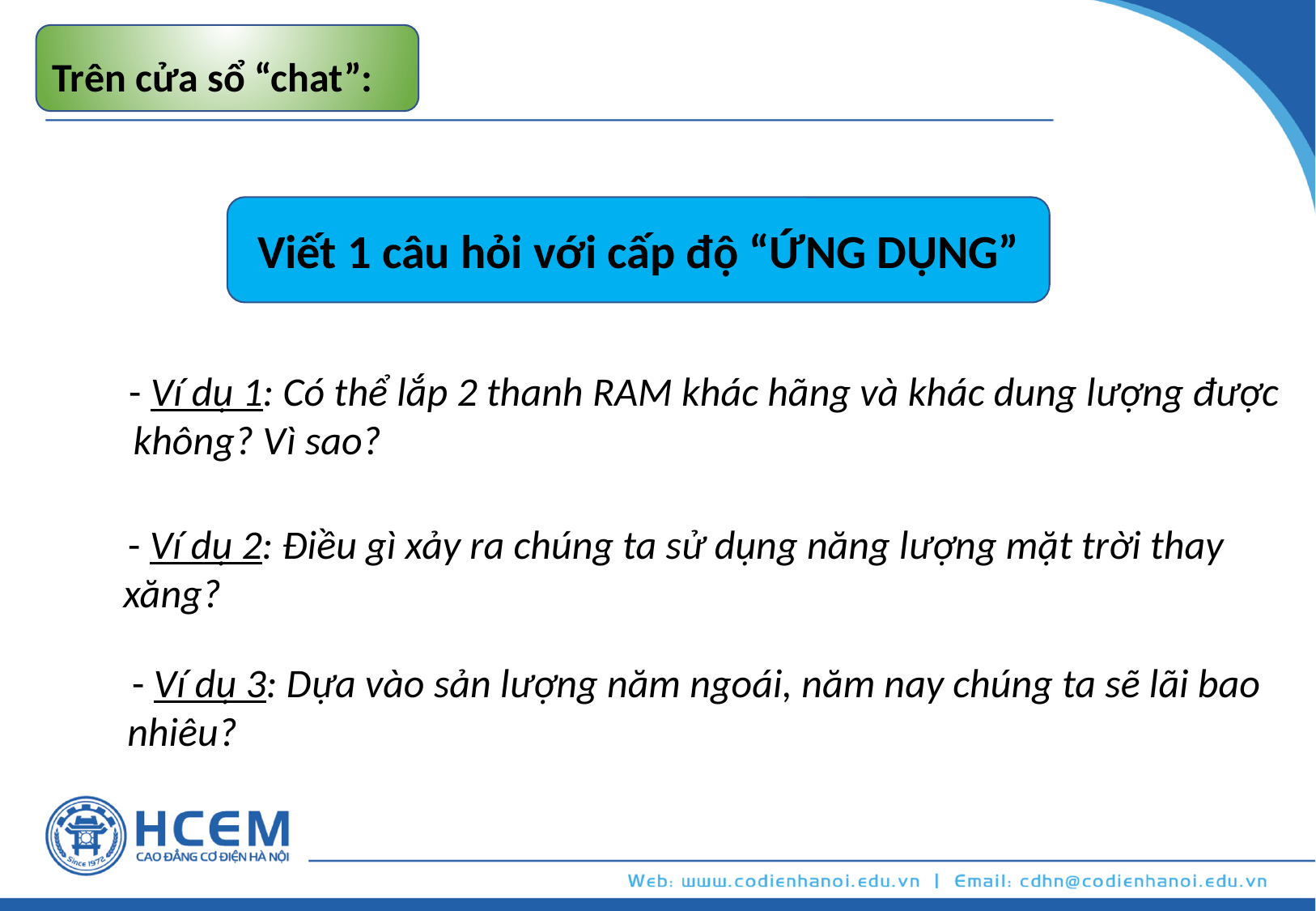

Trên cửa sổ “chat”:
Viết 1 câu hỏi với cấp độ “ỨNG DỤNG”
             - Ví dụ 1: Có thể lắp 2 thanh RAM khác hãng và khác dung lượng được    không? Vì sao?
             - Ví dụ 2: Điều gì xảy ra chúng ta sử dụng năng lượng mặt trời thay xăng?
             - Ví dụ 3: Dựa vào sản lượng năm ngoái, năm nay chúng ta sẽ lãi bao nhiêu?